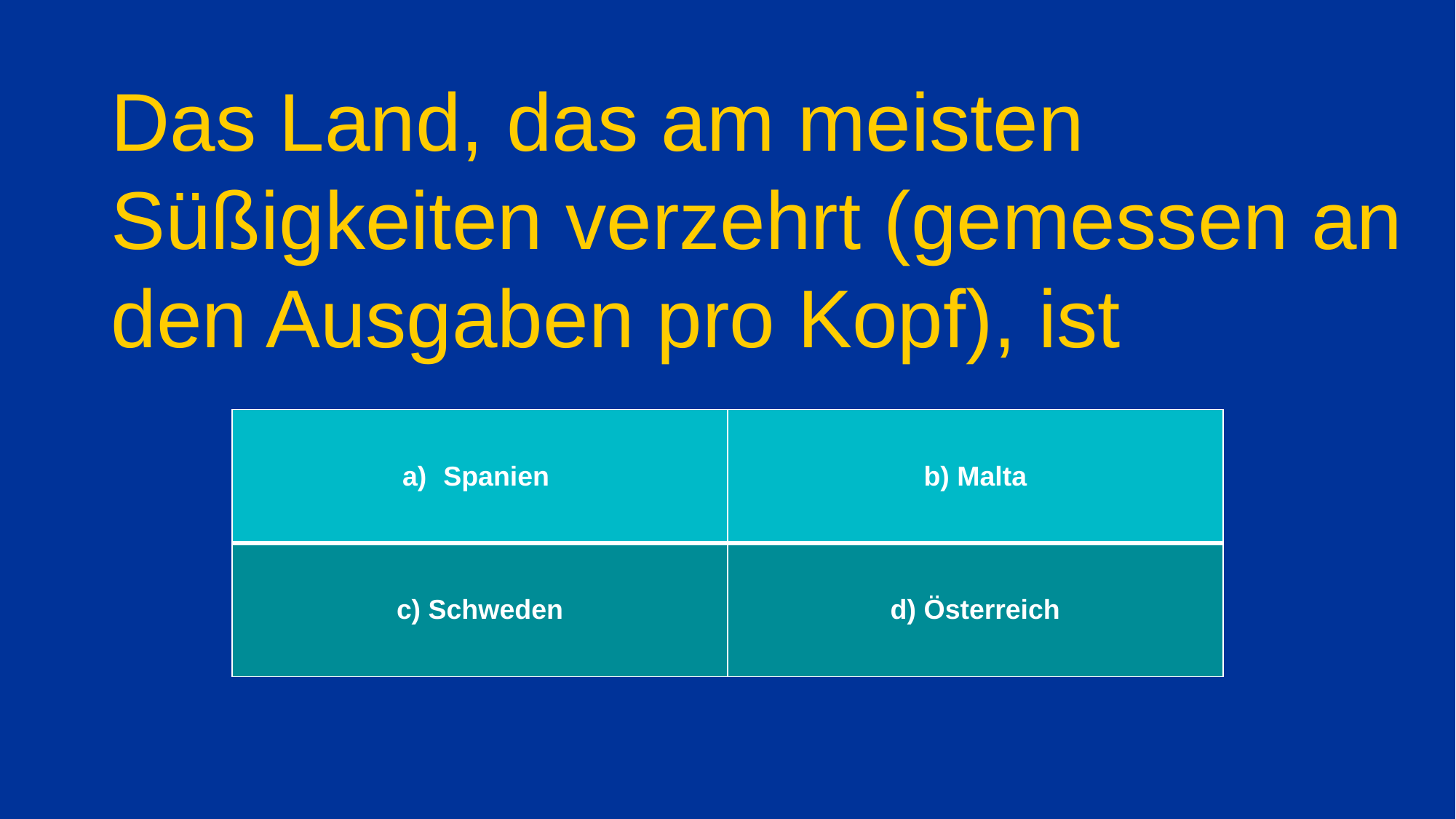

# Das Land, das am meisten Süßigkeiten verzehrt (gemessen an den Ausgaben pro Kopf), ist
| Spanien | b) Malta |
| --- | --- |
| c) Schweden | d) Österreich |